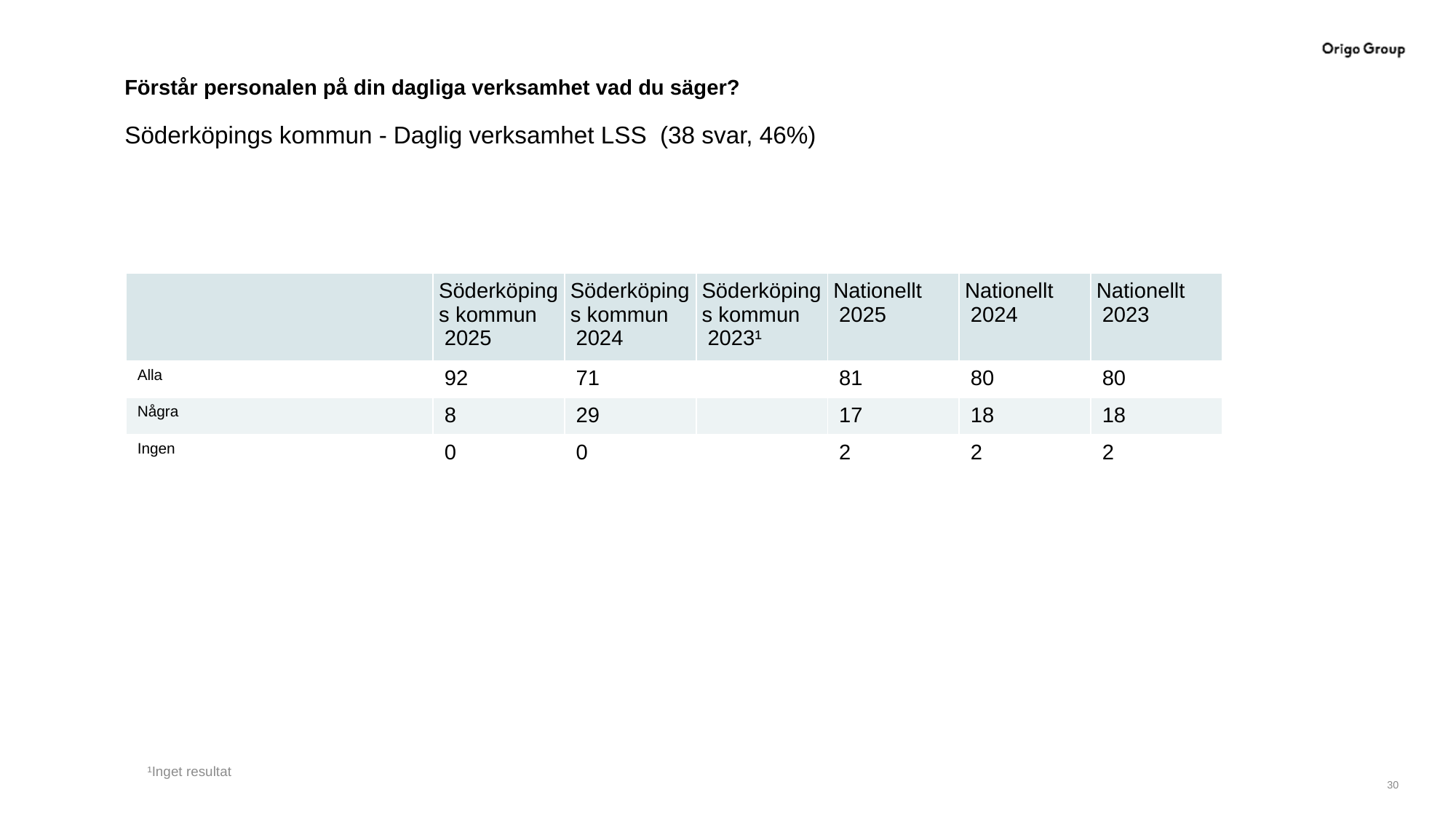

# Förstår personalen på din dagliga verksamhet vad du säger?
Söderköpings kommun - Daglig verksamhet LSS  (38 svar, 46%)
|  | Söderköpings kommun 2025 | Söderköpings kommun 2024 | Söderköpings kommun 2023¹ | Nationellt 2025 | Nationellt 2024 | Nationellt 2023 |
| --- | --- | --- | --- | --- | --- | --- |
| Alla | 92 | 71 |  | 81 | 80 | 80 |
| Några | 8 | 29 |  | 17 | 18 | 18 |
| Ingen | 0 | 0 |  | 2 | 2 | 2 |

¹Inget resultat
30